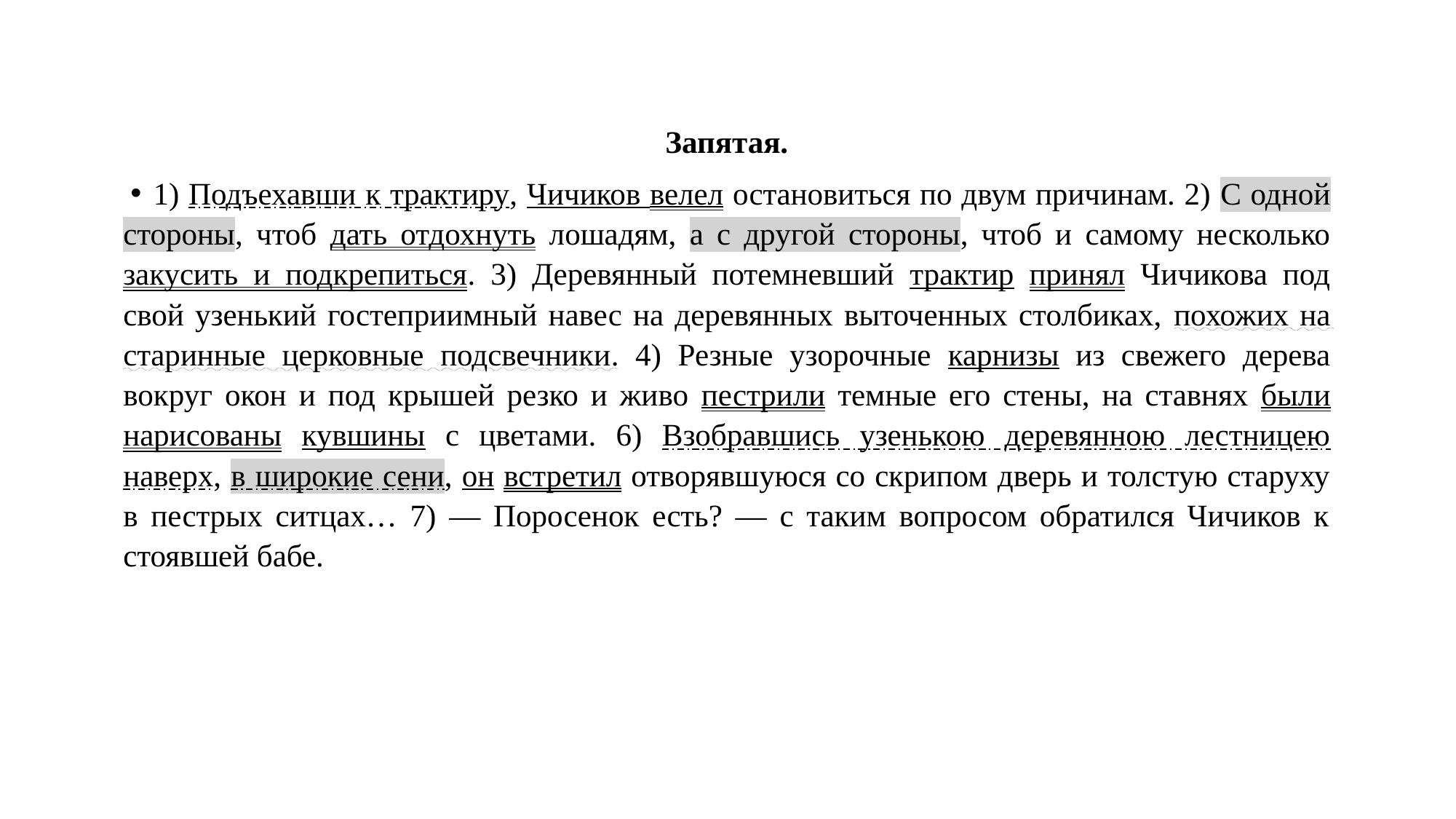

Запятая.
1) Подъехавши к трактиру, Чичиков велел остановиться по двум причинам. 2) С одной стороны, чтоб дать отдохнуть лошадям, а с другой стороны, чтоб и самому несколько закусить и подкрепиться. 3) Деревянный потемневший трактир принял Чичикова под свой узенький гостеприимный навес на деревянных выточенных столбиках, похожих на старинные церковные подсвечники. 4) Резные узорочные карнизы из свежего дерева вокруг окон и под крышей резко и живо пестрили темные его стены, на ставнях были нарисованы кувшины с цветами. 6) Взобравшись узенькою деревянною лестницею наверх, в широкие сени, он встретил отворявшуюся со скрипом дверь и толстую старуху в пестрых ситцах… 7) — Поросенок есть? — с таким вопросом обратился Чичиков к стоявшей бабе.